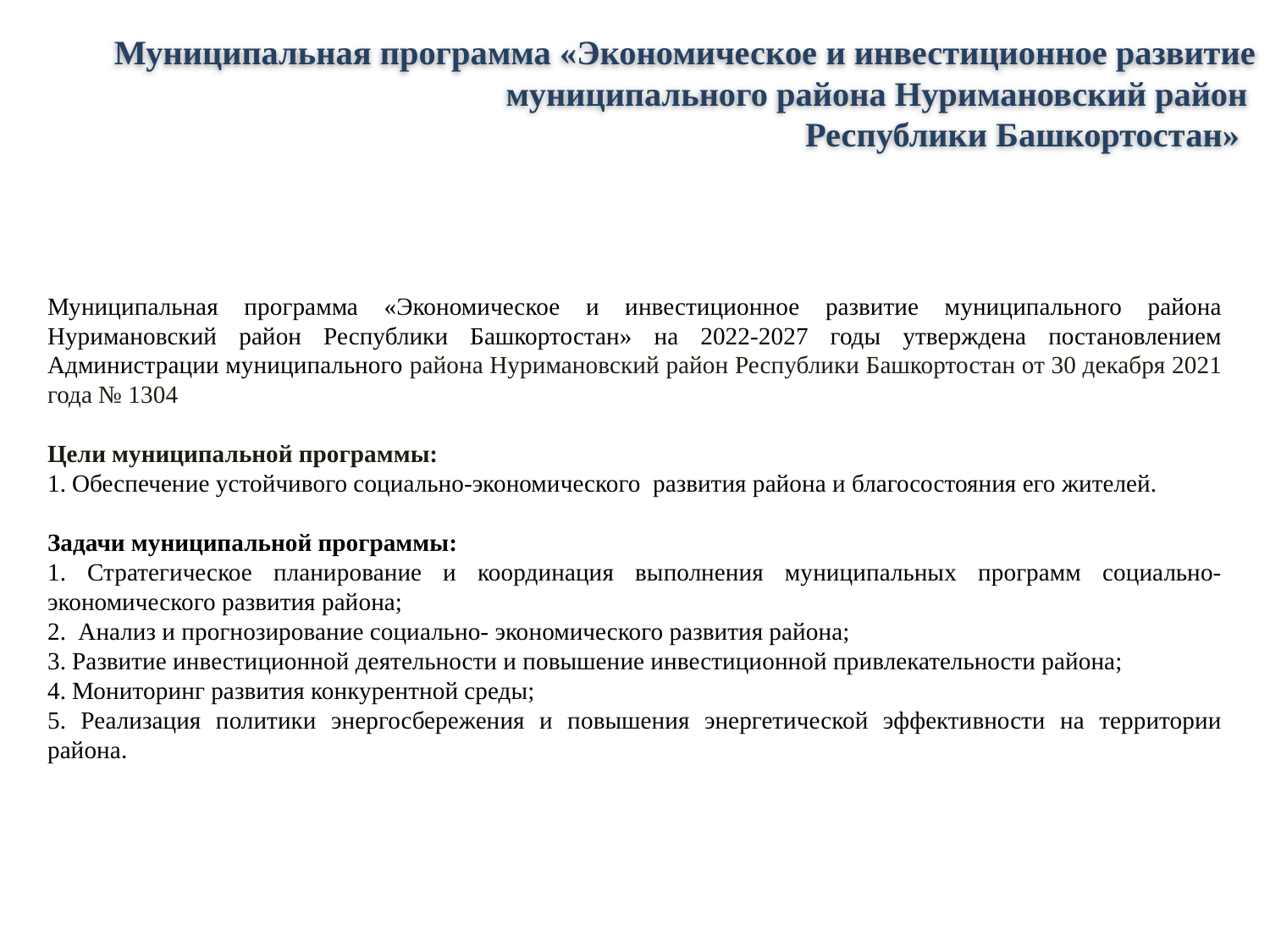

Муниципальная программа «Экономическое и инвестиционное развитие муниципального района Нуримановский район
Республики Башкортостан»
Муниципальная программа «Экономическое и инвестиционное развитие муниципального района Нуримановский район Республики Башкортостан» на 2022-2027 годы утверждена постановлением Администрации муниципального района Нуримановский район Республики Башкортостан от 30 декабря 2021 года № 1304

Цели муниципальной программы:
1. Обеспечение устойчивого социально-экономического  развития района и благосостояния его жителей.

Задачи муниципальной программы:
1. Стратегическое планирование и координация выполнения муниципальных программ социально-экономического развития района;
2.  Анализ и прогнозирование социально- экономического развития района;
3. Развитие инвестиционной деятельности и повышение инвестиционной привлекательности района;
4. Мониторинг развития конкурентной среды;
5. Реализация политики энергосбережения и повышения энергетической эффективности на территории района.